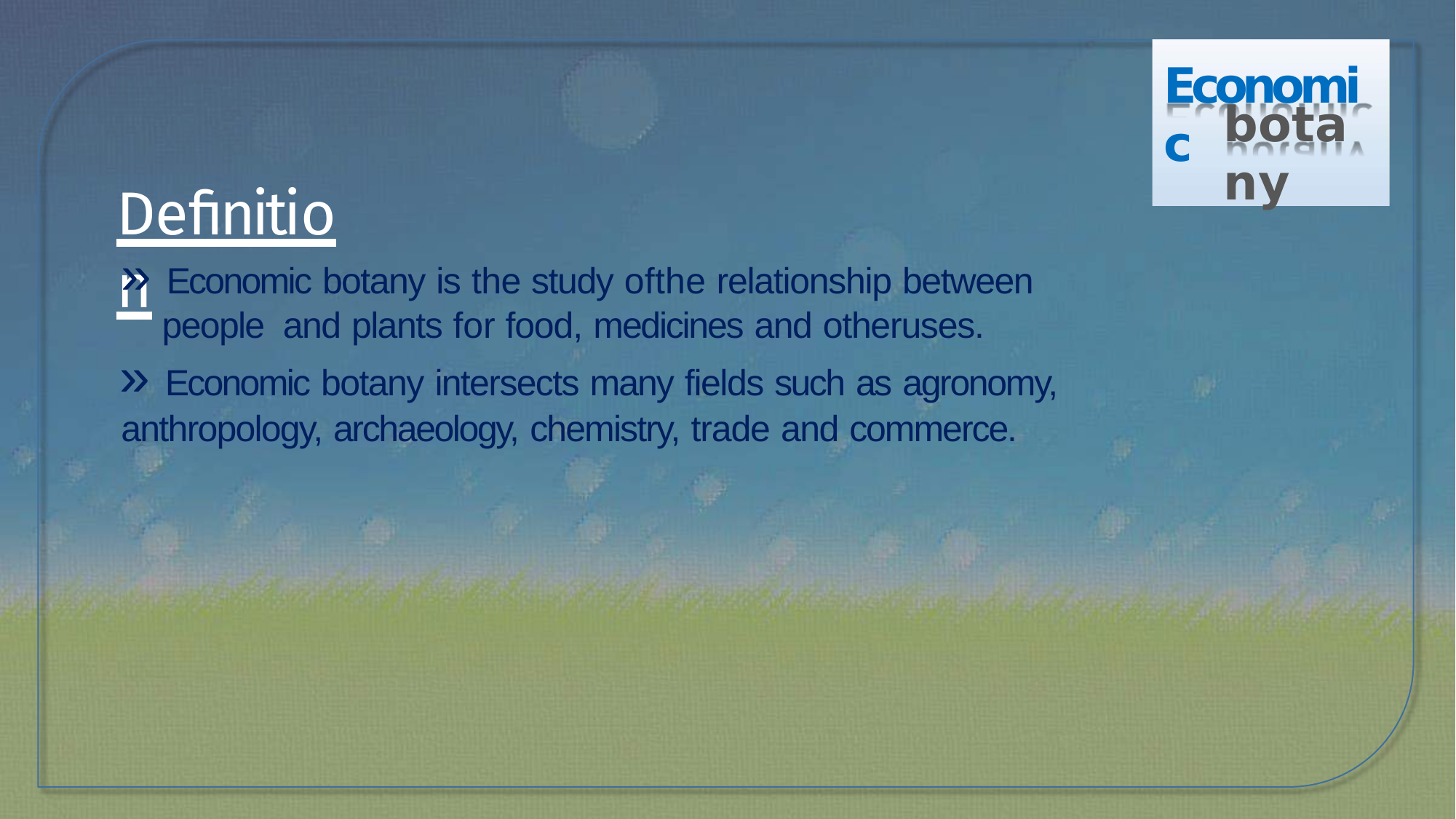

Economic
botany

# Definition
» Economic botany is the study ofthe relationship between people  and plants for food, medicines and otheruses.
» Economic botany intersects many fields such as agronomy,
anthropology, archaeology, chemistry, trade and commerce.